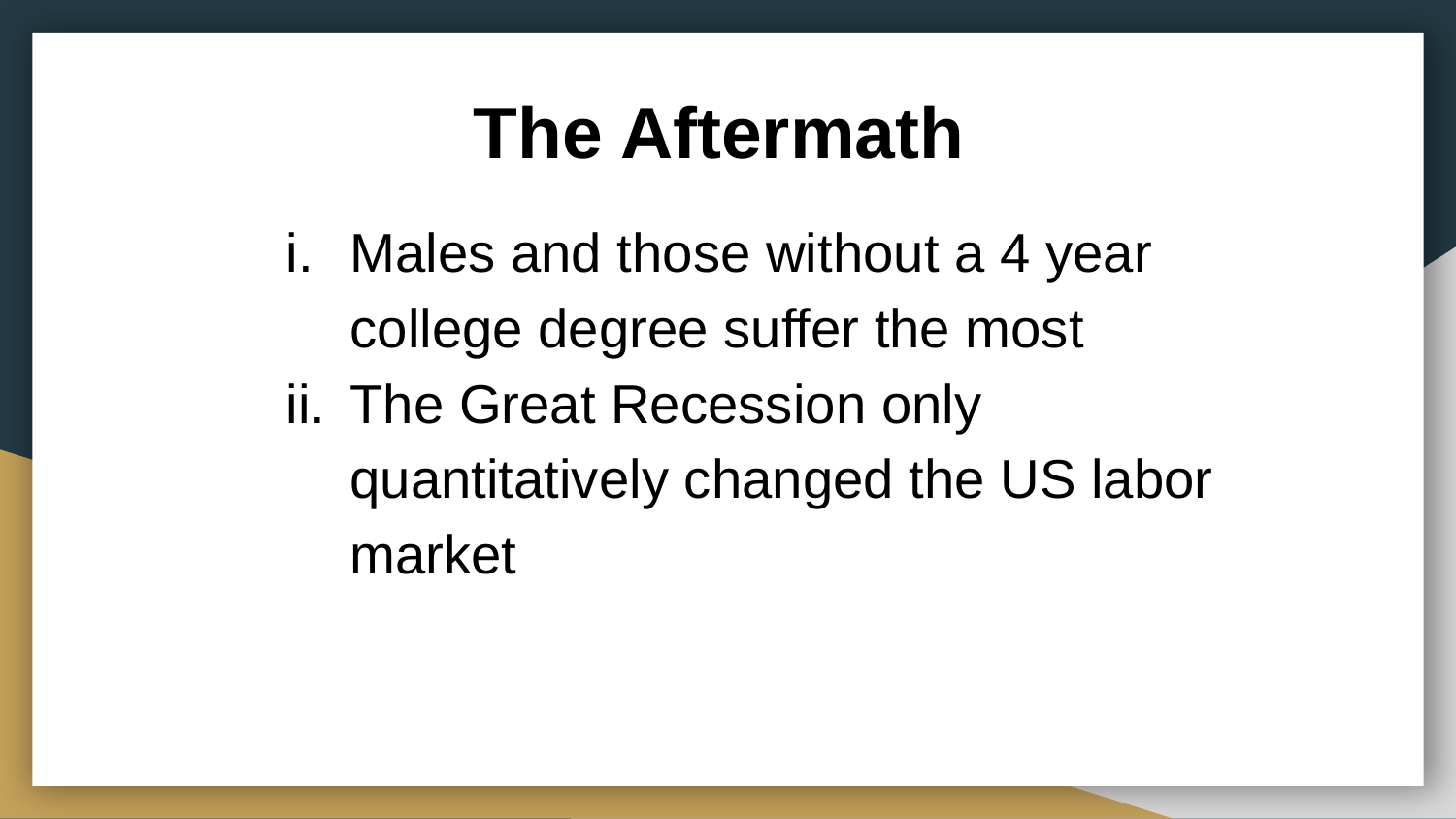

# The Aftermath
Males and those without a 4 year college degree suffer the most
The Great Recession only quantitatively changed the US labor market